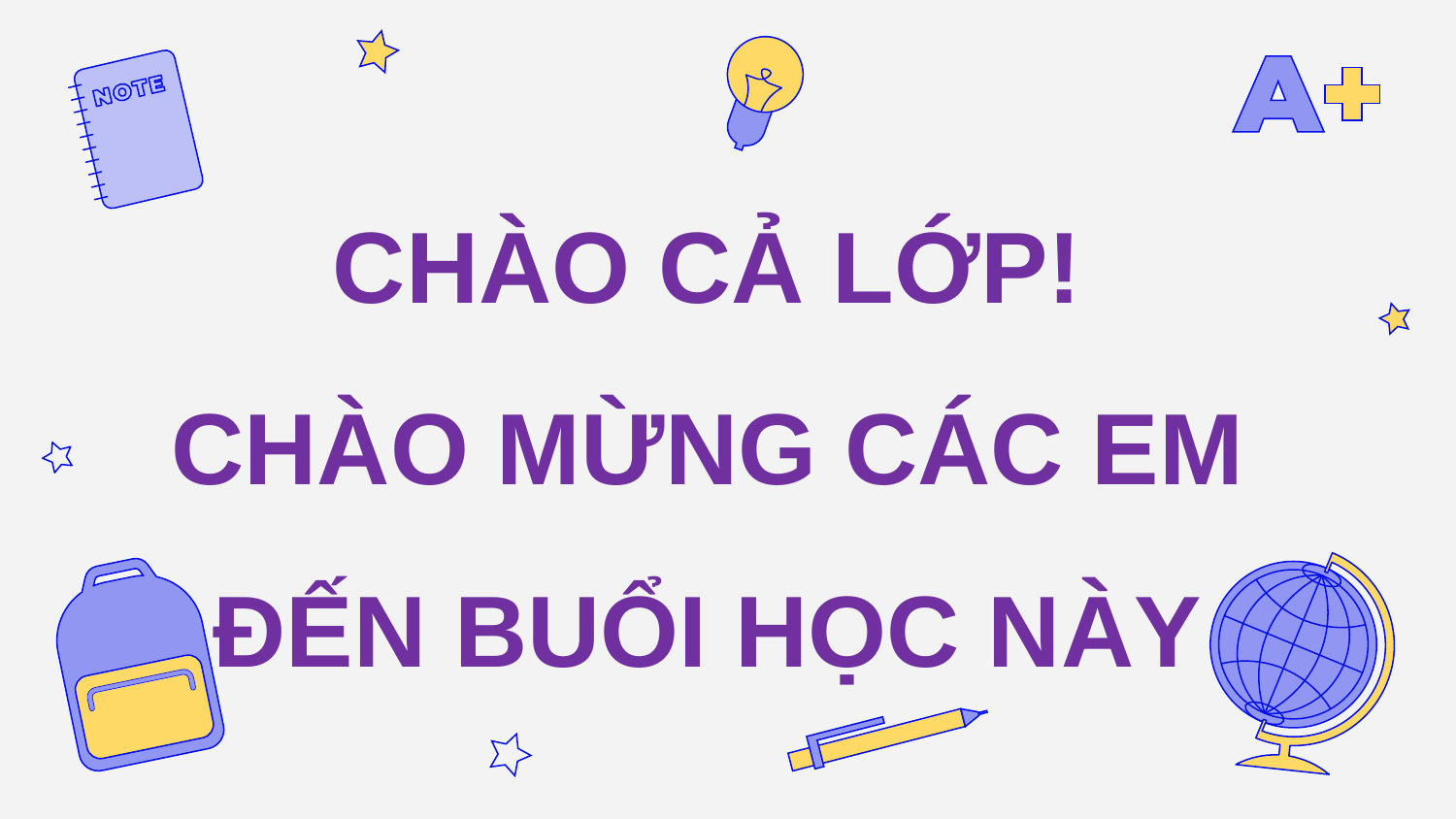

# CHÀO CẢ LỚP! CHÀO MỪNG CÁC EM ĐẾN BUỔI HỌC NÀY